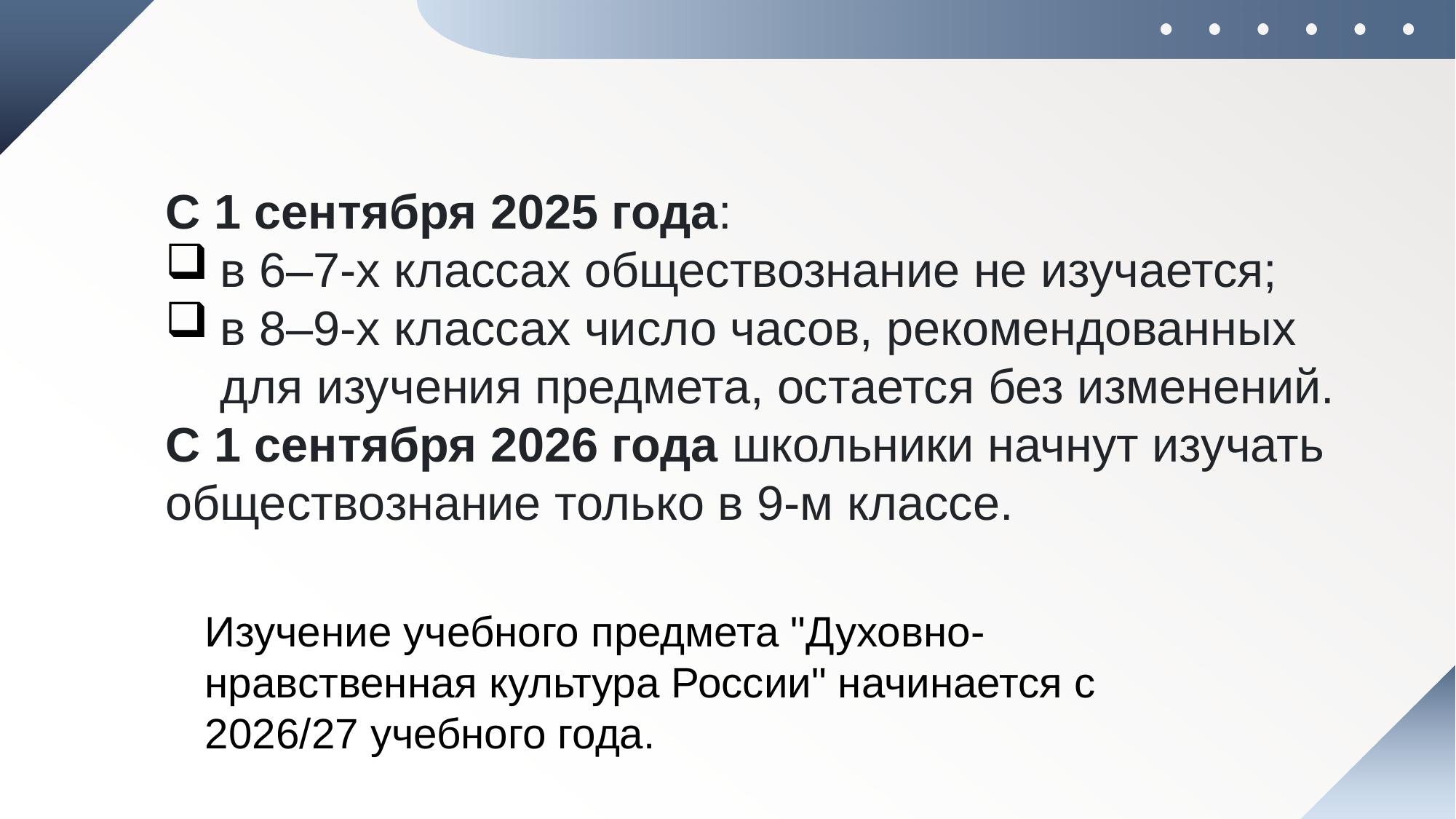

С 1 сентября 2025 года:
в 6–7-х классах обществознание не изучается;
в 8–9-х классах число часов, рекомендованных для изучения предмета, остается без изменений.
С 1 сентября 2026 года школьники начнут изучать обществознание только в 9-м классе.
Изучение учебного предмета "Духовно-нравственная культура России" начинается с 2026/27 учебного года.